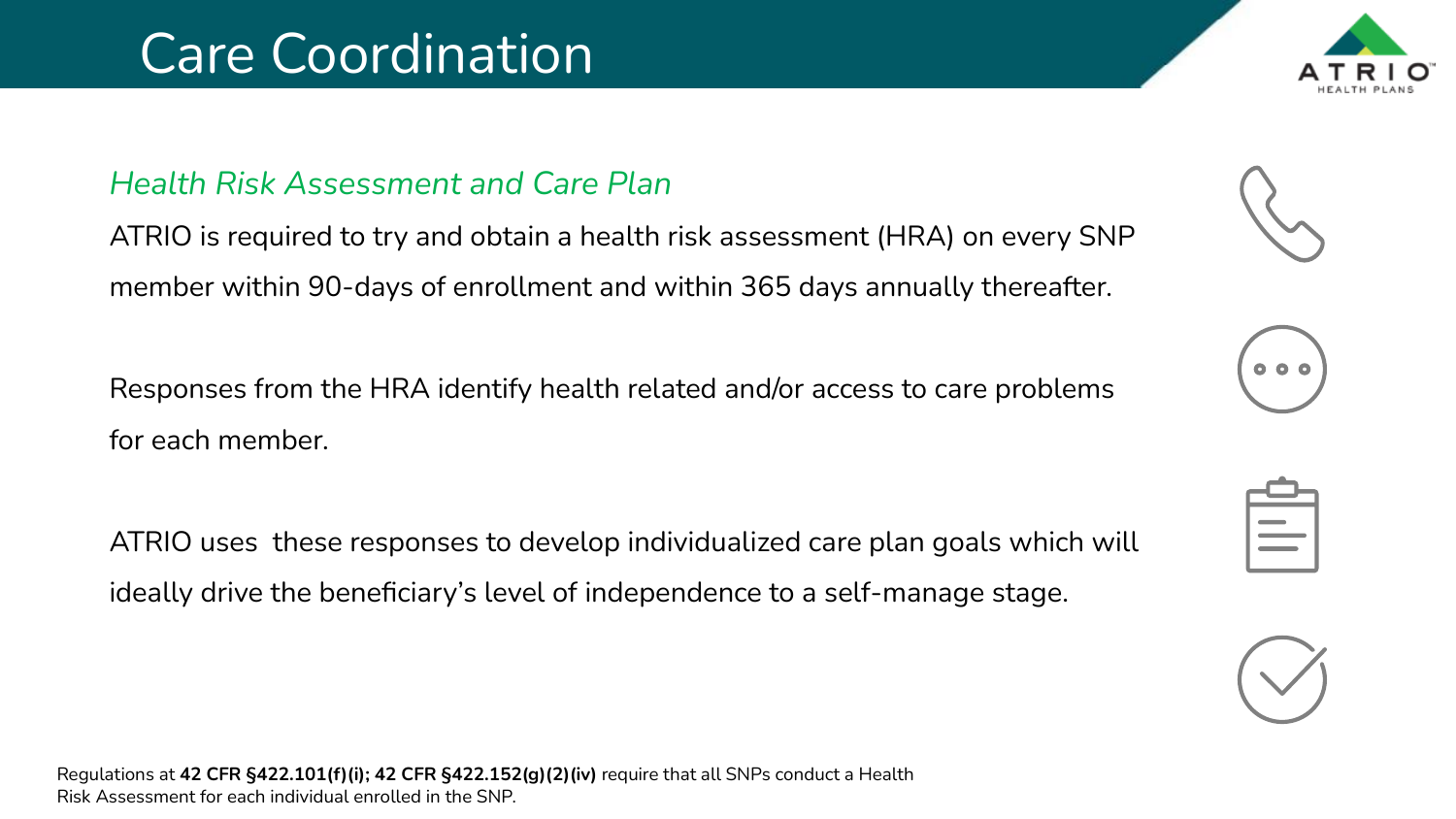

Care Coordination
Health Risk Assessment and Care Plan
ATRIO is required to try and obtain a health risk assessment (HRA) on every SNP member within 90-days of enrollment and within 365 days annually thereafter.

Responses from the HRA identify health related and/or access to care problems for each member.

ATRIO uses  these responses to develop individualized care plan goals which will ideally drive the beneficiary’s level of independence to a self-manage stage.

Regulations at 42 CFR §422.101(f)(i); 42 CFR §422.152(g)(2)(iv) require that all SNPs conduct a Health Risk Assessment for each individual enrolled in the SNP.